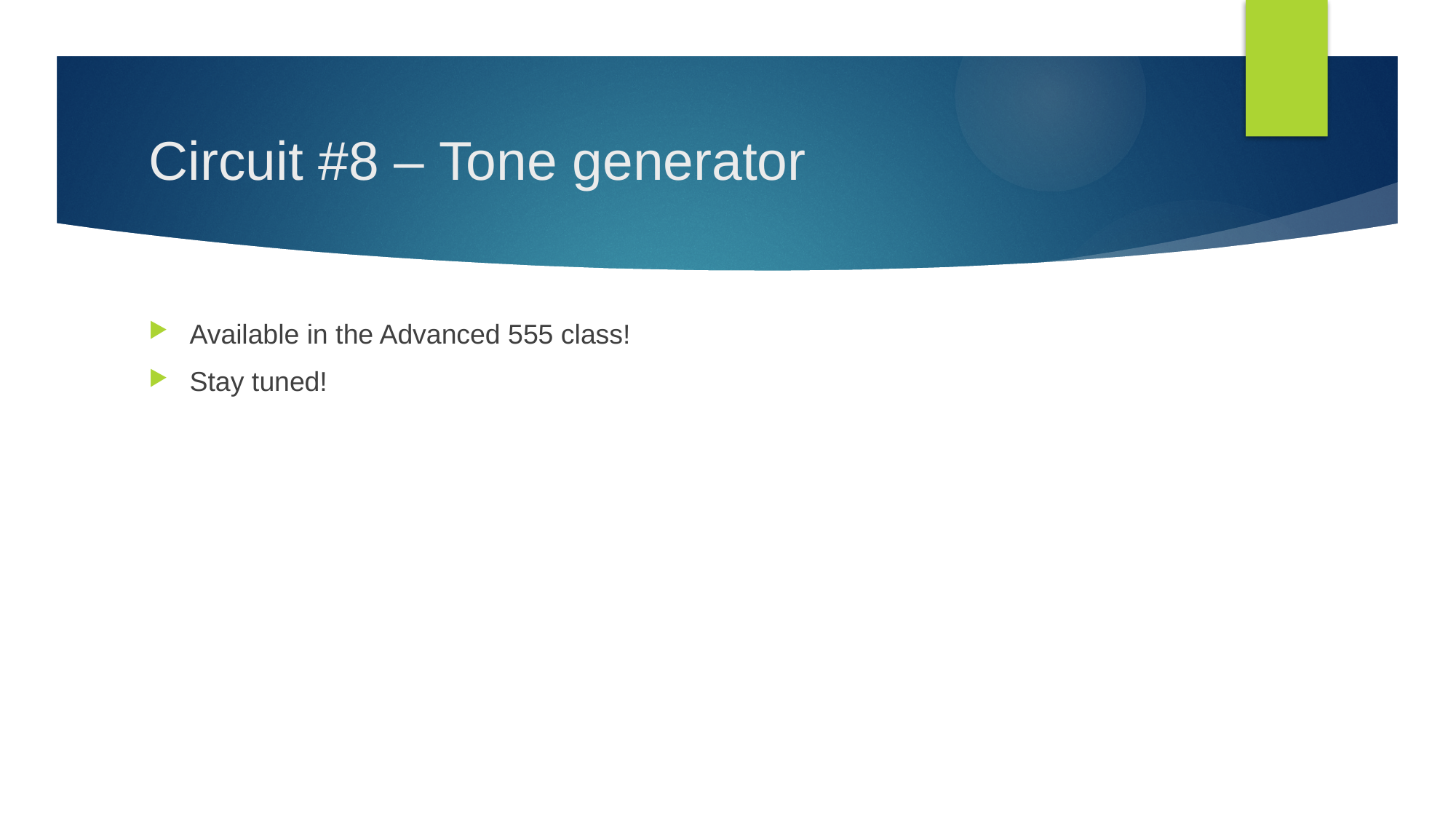

# Circuit #8 – Tone generator
Available in the Advanced 555 class!
Stay tuned!